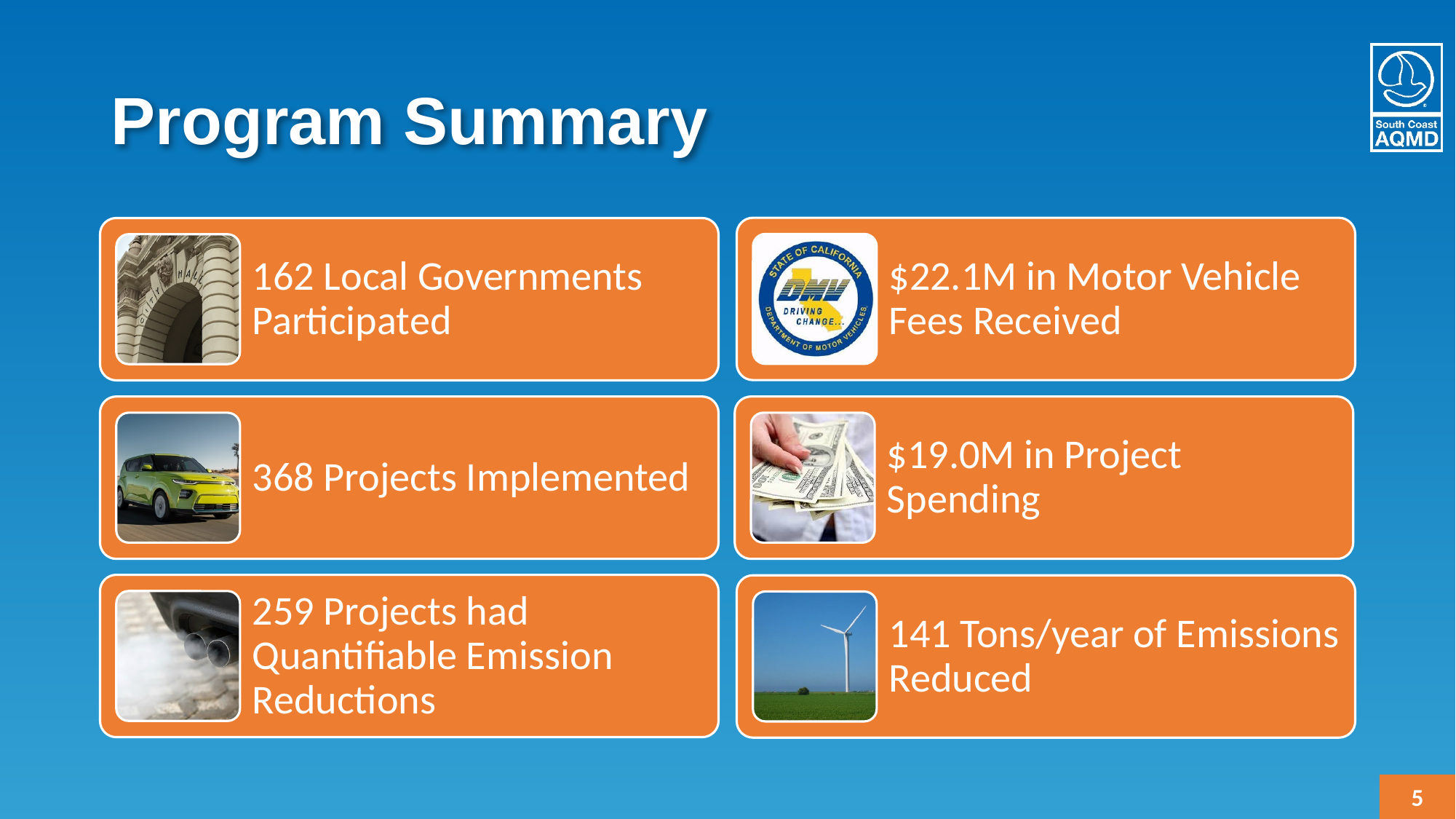

# Program Summary
$22.1M in Motor Vehicle Fees Received

162 Local Governments Participated

368 Projects Implemented

$19.0M in Project Spending

259 Projects had Quantifiable Emission Reductions

141 Tons/year of Emissions Reduced

5